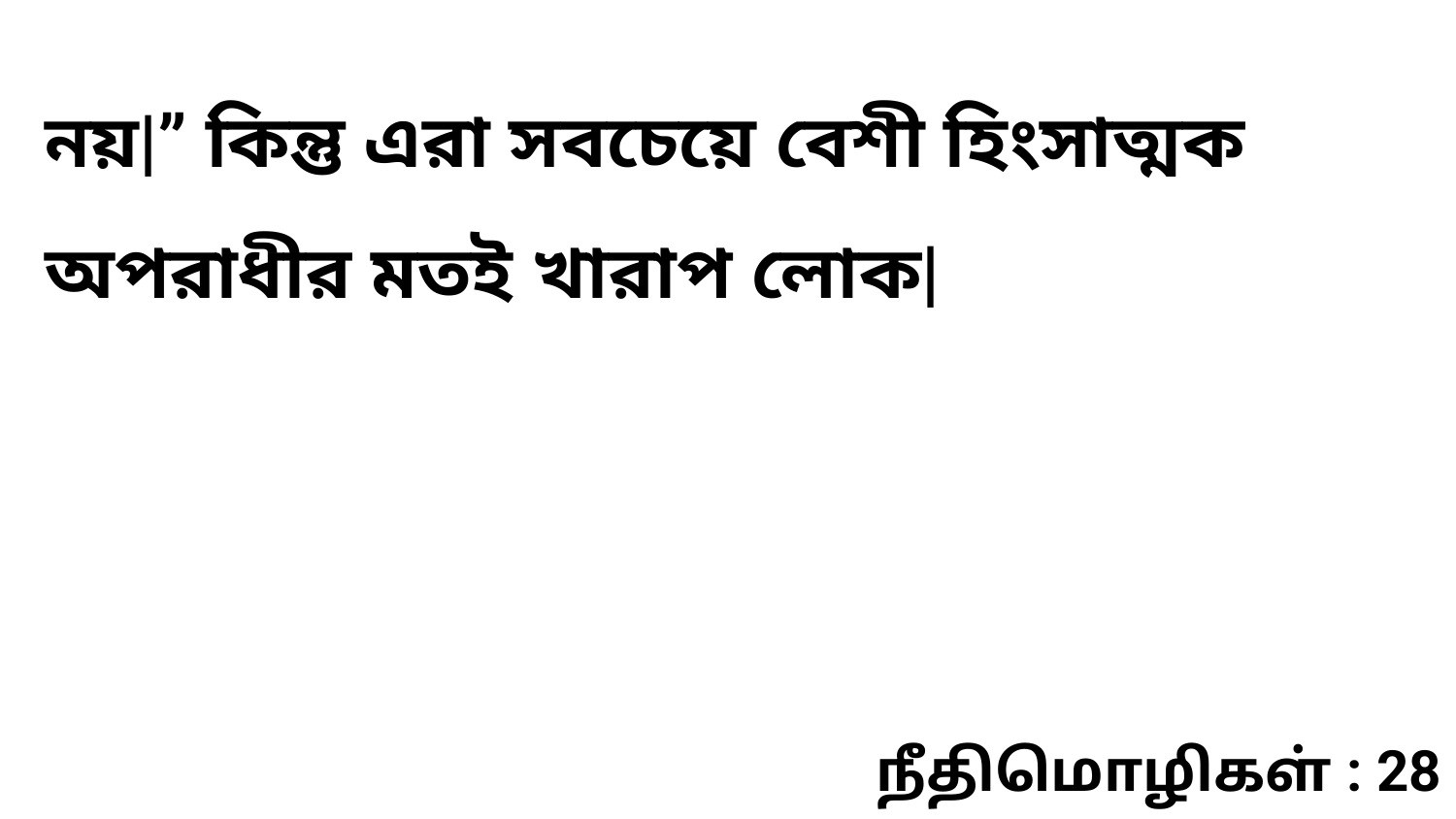

নয়|” কিন্তু এরা সবচেয়ে বেশী হিংসাত্মক অপরাধীর মতই খারাপ লোক|
நீதிமொழிகள் : 28